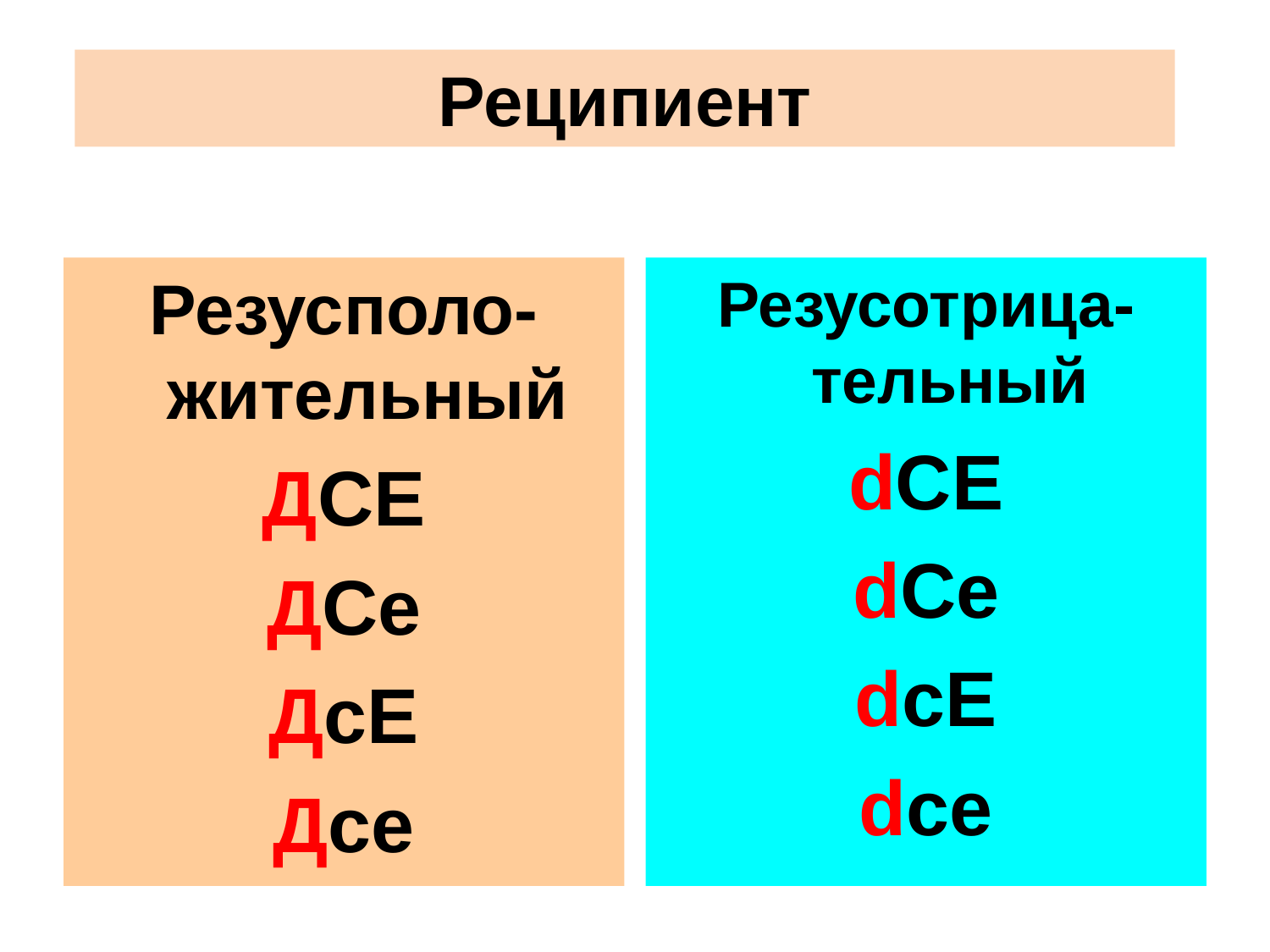

Реципиент
Резусполо-жительный
ДСЕ
ДСe
ДcЕ
Дce
Резусотрица-тельный
dСЕ
dСe
dcЕ
dce